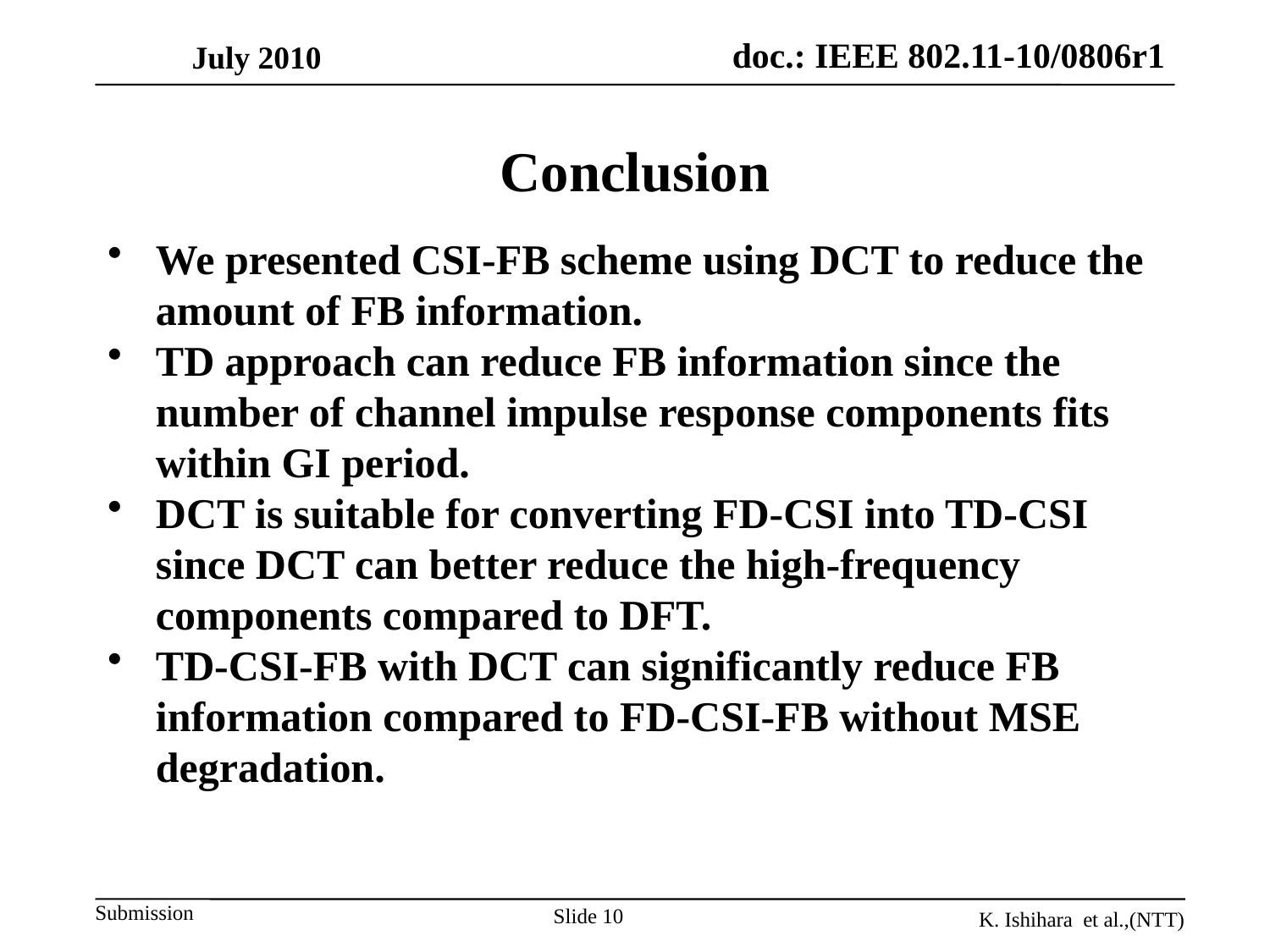

Conclusion
July 2010
We presented CSI-FB scheme using DCT to reduce the amount of FB information.
TD approach can reduce FB information since the number of channel impulse response components fits within GI period.
DCT is suitable for converting FD-CSI into TD-CSI since DCT can better reduce the high-frequency components compared to DFT.
TD-CSI-FB with DCT can significantly reduce FB information compared to FD-CSI-FB without MSE degradation.

Slide 10
K. Ishihara  et al.,(NTT)